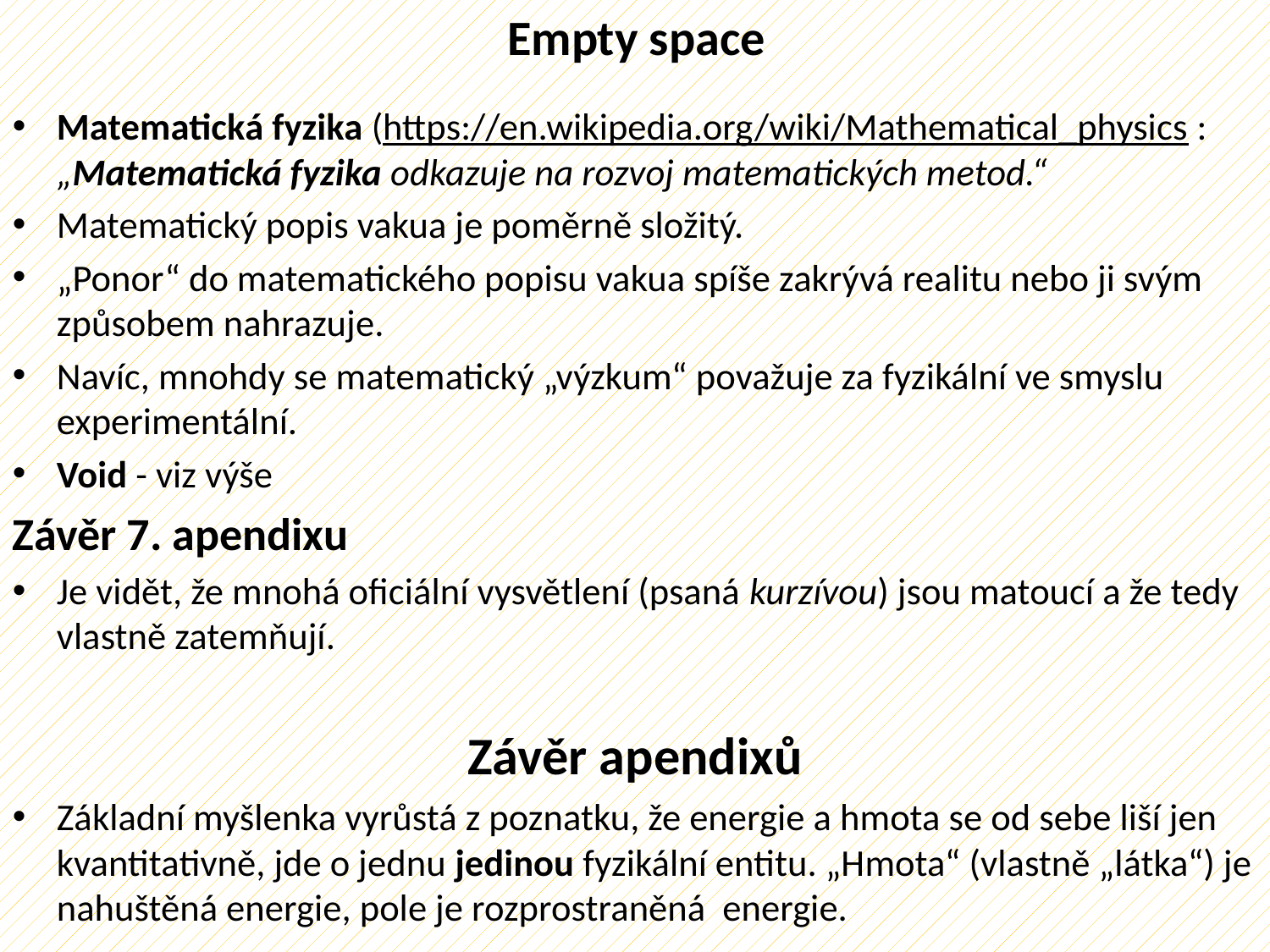

Empty space
Matematická fyzika (https://en.wikipedia.org/wiki/Mathematical_physics : „Matematická fyzika odkazuje na rozvoj matematických metod.“
Matematický popis vakua je poměrně složitý.
„Ponor“ do matematického popisu vakua spíše zakrývá realitu nebo ji svým způsobem nahrazuje.
Navíc, mnohdy se matematický „výzkum“ považuje za fyzikální ve smyslu experimentální.
Void - viz výše
Závěr 7. apendixu
Je vidět, že mnohá oficiální vysvětlení (psaná kurzívou) jsou matoucí a že tedy vlastně zatemňují.

Závěr apendixů
Základní myšlenka vyrůstá z poznatku, že energie a hmota se od sebe liší jen kvantitativně, jde o jednu jedinou fyzikální entitu. „Hmota“ (vlastně „látka“) je nahuštěná energie, pole je rozprostraněná  energie.